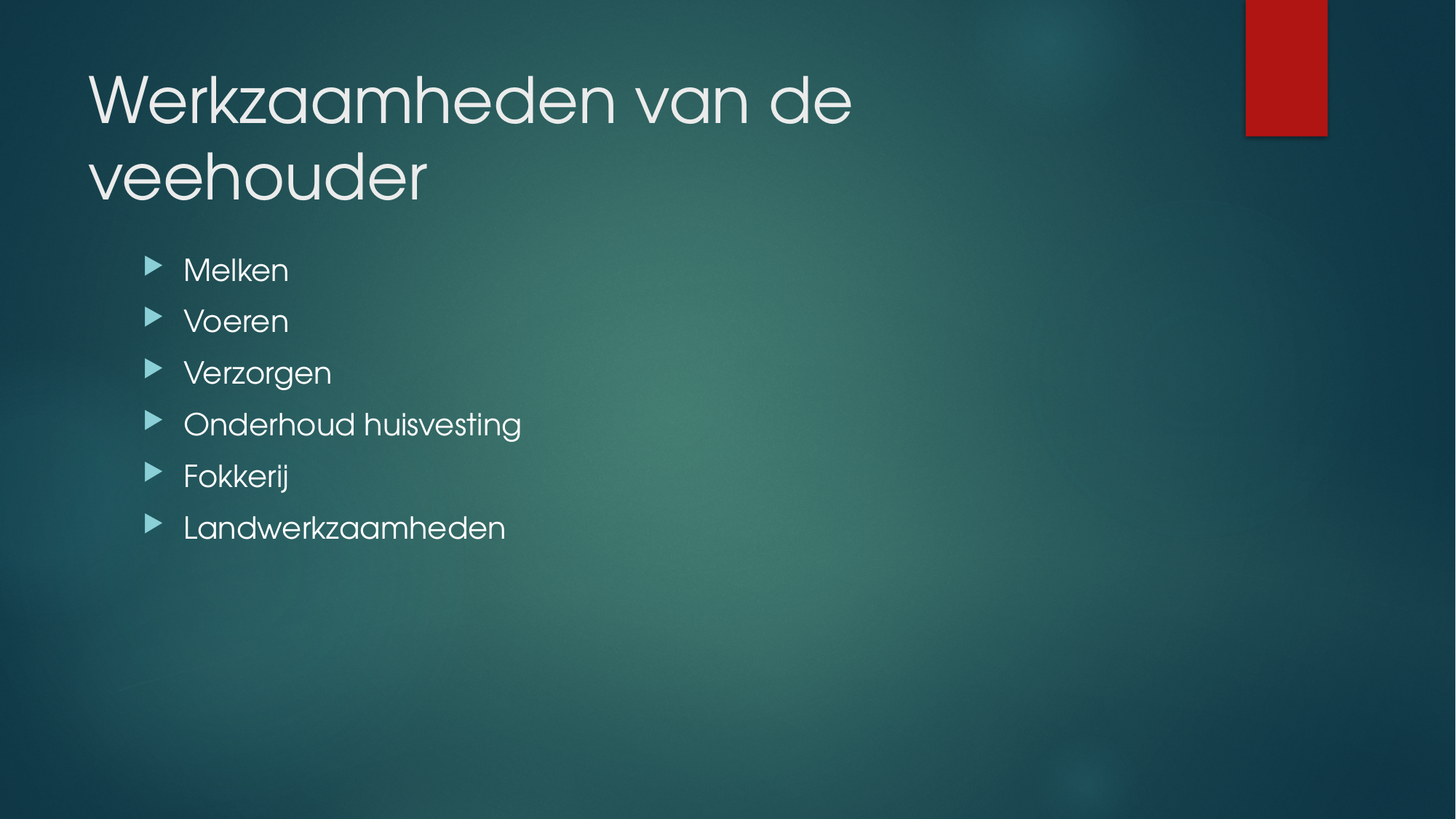

# Werkzaamheden van de veehouder
Melken
Voeren
Verzorgen
Onderhoud huisvesting
Fokkerij
Landwerkzaamheden